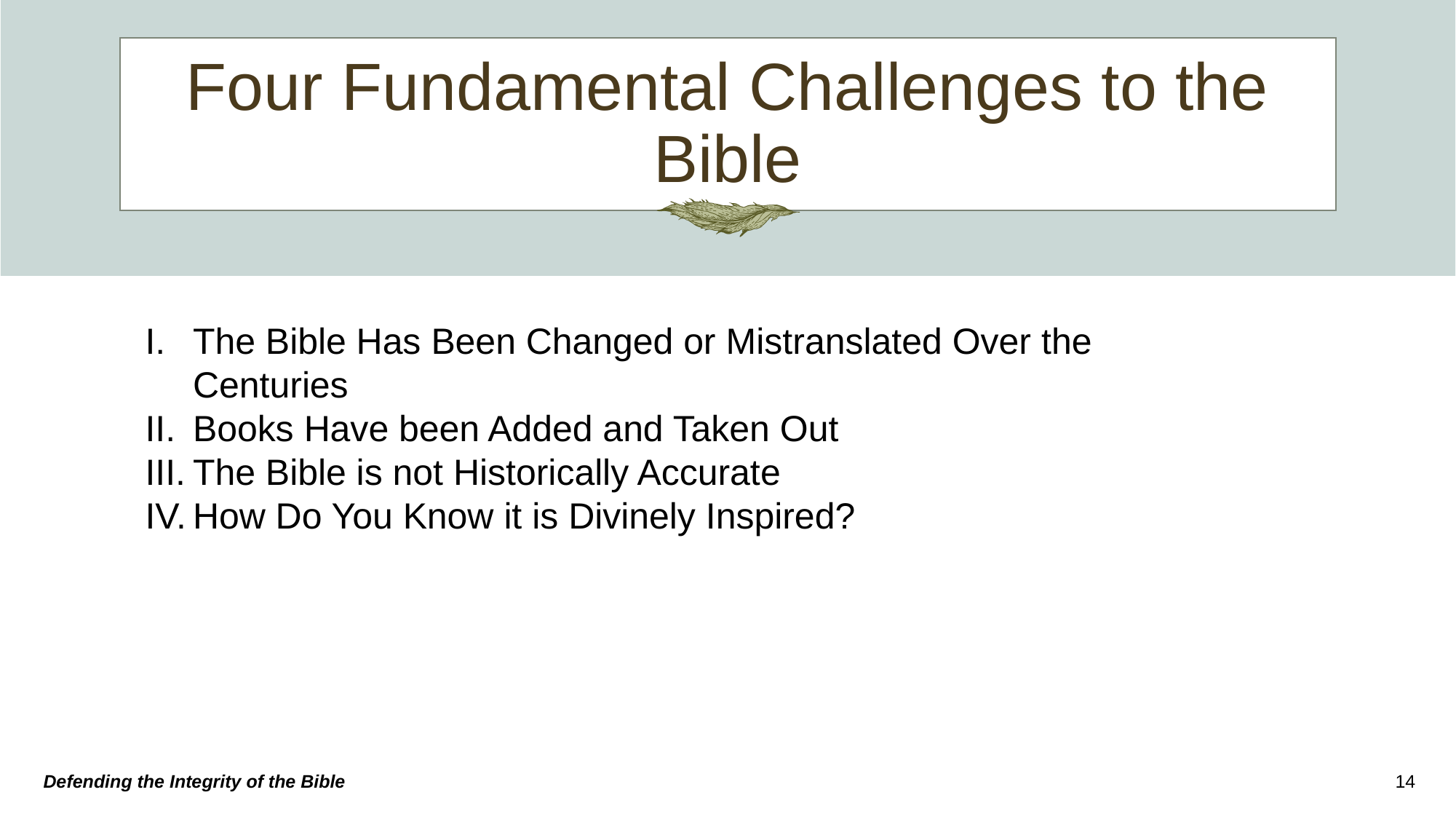

# Four Fundamental Challenges to the Bible
The Bible Has Been Changed or Mistranslated Over the Centuries
Books Have been Added and Taken Out
The Bible is not Historically Accurate
How Do You Know it is Divinely Inspired?

 Defending the Integrity of the Bible
14